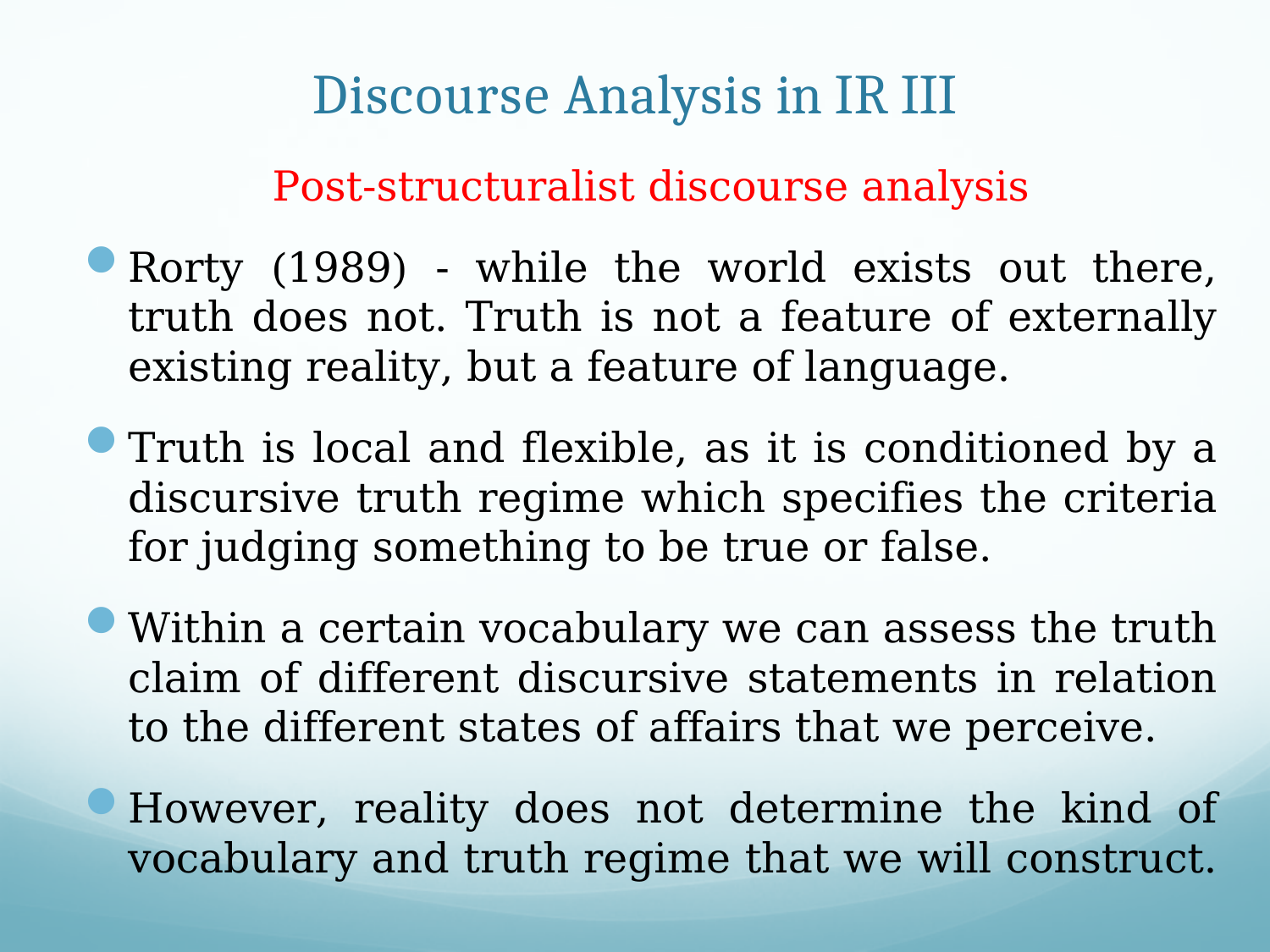

# Discourse Analysis in IR III
Post-structuralist discourse analysis
Rorty (1989) - while the world exists out there, truth does not. Truth is not a feature of externally existing reality, but a feature of language.
Truth is local and flexible, as it is conditioned by a discursive truth regime which specifies the criteria for judging something to be true or false.
Within a certain vocabulary we can assess the truth claim of different discursive statements in relation to the different states of affairs that we perceive.
However, reality does not determine the kind of vocabulary and truth regime that we will construct.